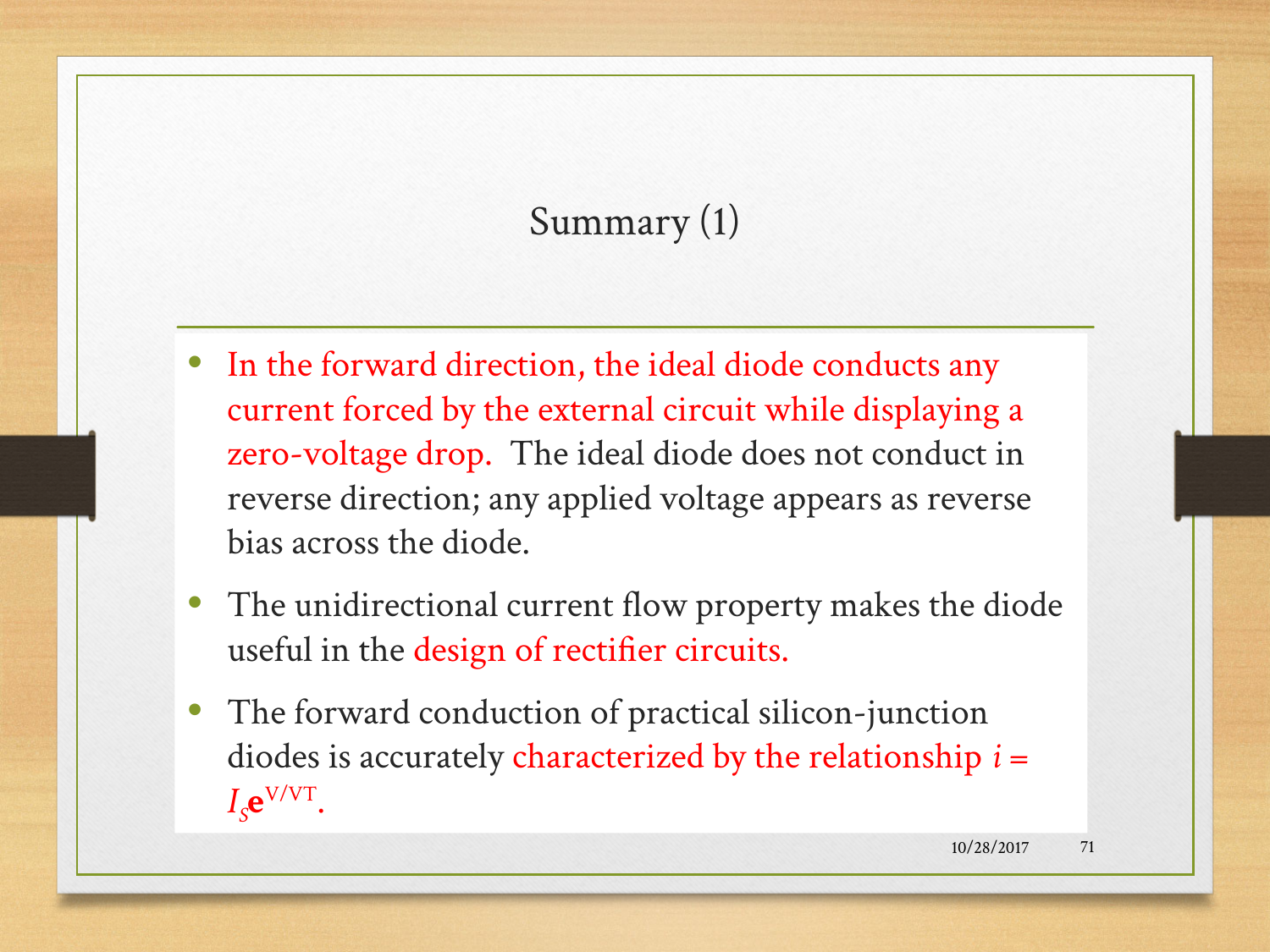

# Summary (1)
In the forward direction, the ideal diode conducts any current forced by the external circuit while displaying a zero-voltage drop.  The ideal diode does not conduct in reverse direction; any applied voltage appears as reverse bias across the diode.
The unidirectional current flow property makes the diode useful in the design of rectifier circuits.
The forward conduction of practical silicon-junction diodes is accurately characterized by the relationship i = ISeV/VT.
10/28/2017
71